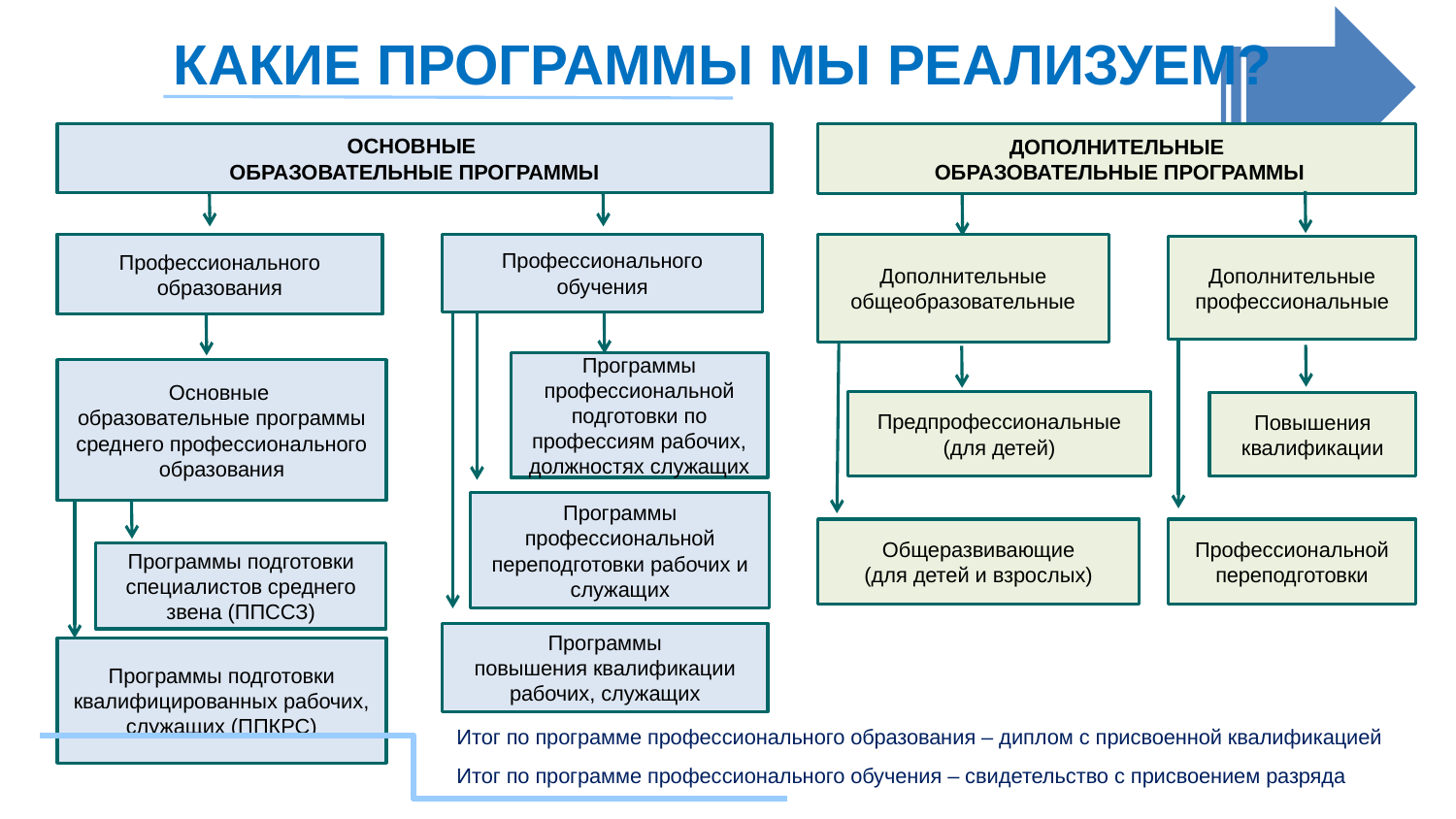

# КАКИЕ ПРОГРАММЫ МЫ РЕАЛИЗУЕМ?
ОСНОВНЫЕ
ОБРАЗОВАТЕЛЬНЫЕ ПРОГРАММЫ
ДОПОЛНИТЕЛЬНЫЕ
 ОБРАЗОВАТЕЛЬНЫЕ ПРОГРАММЫ
Профессионального образования
Профессионального обучения
Дополнительные общеобразовательные
Дополнительные профессиональные
Программы профессиональной подготовки по профессиям рабочих, должностях служащих
Основные
образовательные программы среднего профессионального образования
Предпрофессиональные (для детей)
Повышения квалификации
Программы
профессиональной переподготовки рабочих и служащих
Общеразвивающие
(для детей и взрослых)
Профессиональной переподготовки
Программы подготовки специалистов среднего звена (ППССЗ)
Программы
повышения квалификации рабочих, служащих
Программы подготовки квалифицированных рабочих, служащих (ППКРС)
Итог по программе профессионального образования – диплом с присвоенной квалификацией
Итог по программе профессионального обучения – свидетельство с присвоением разряда